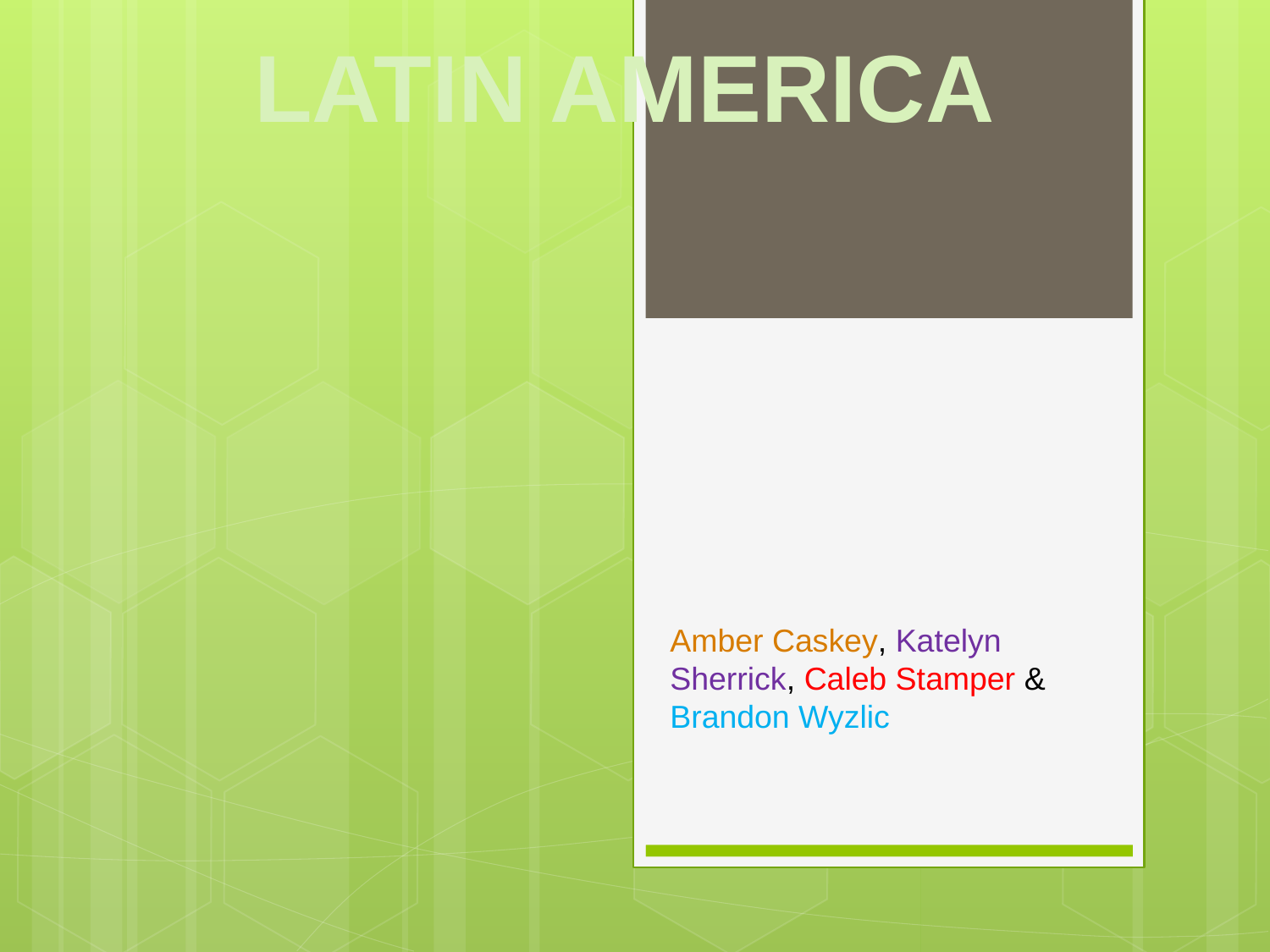

LATIN AMERICA
Amber Caskey, Katelyn Sherrick, Caleb Stamper & Brandon Wyzlic